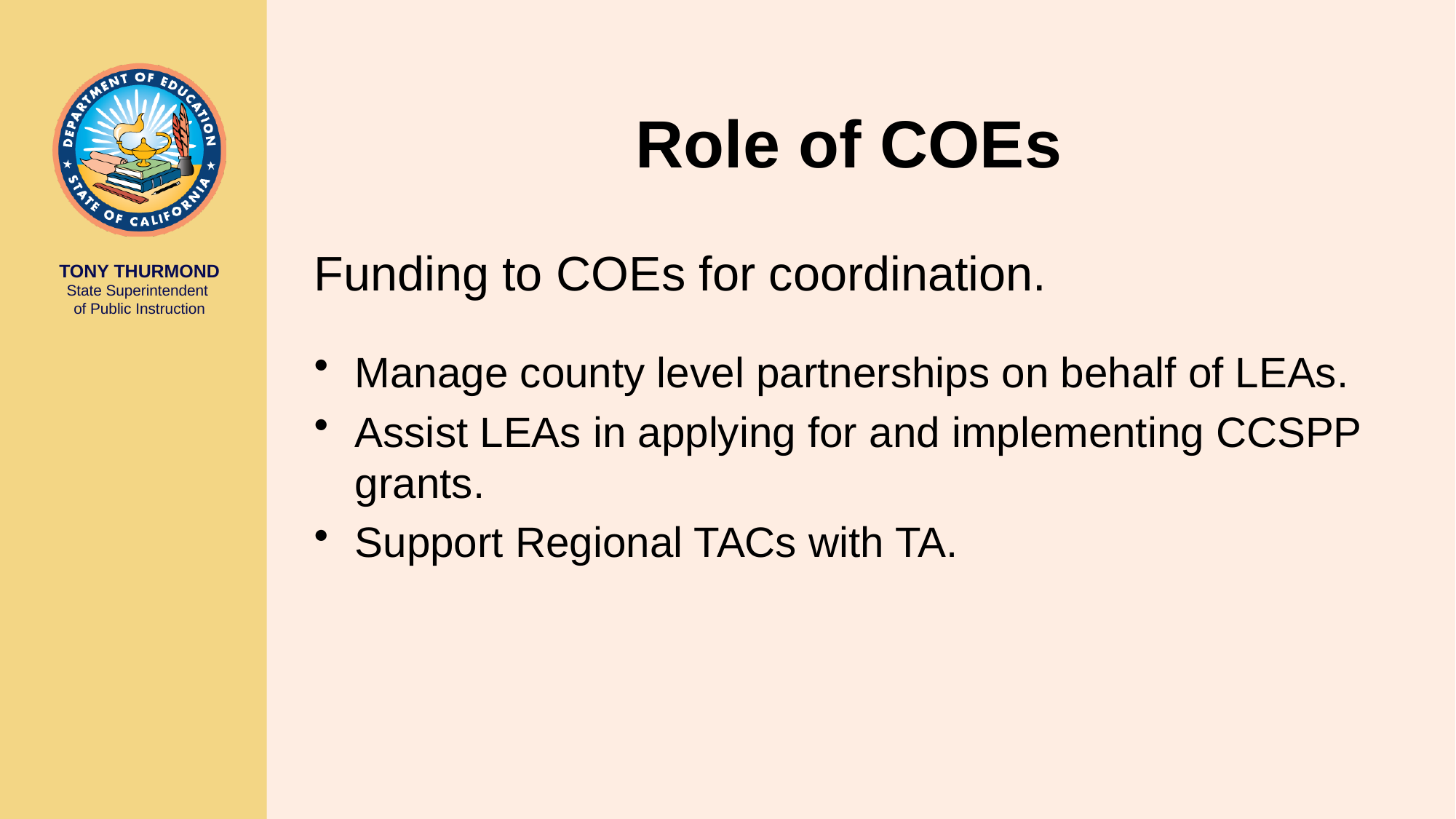

# Role of COEs
Funding to COEs for coordination.
Manage county level partnerships on behalf of LEAs.
Assist LEAs in applying for and implementing CCSPP grants.
Support Regional TACs with TA.